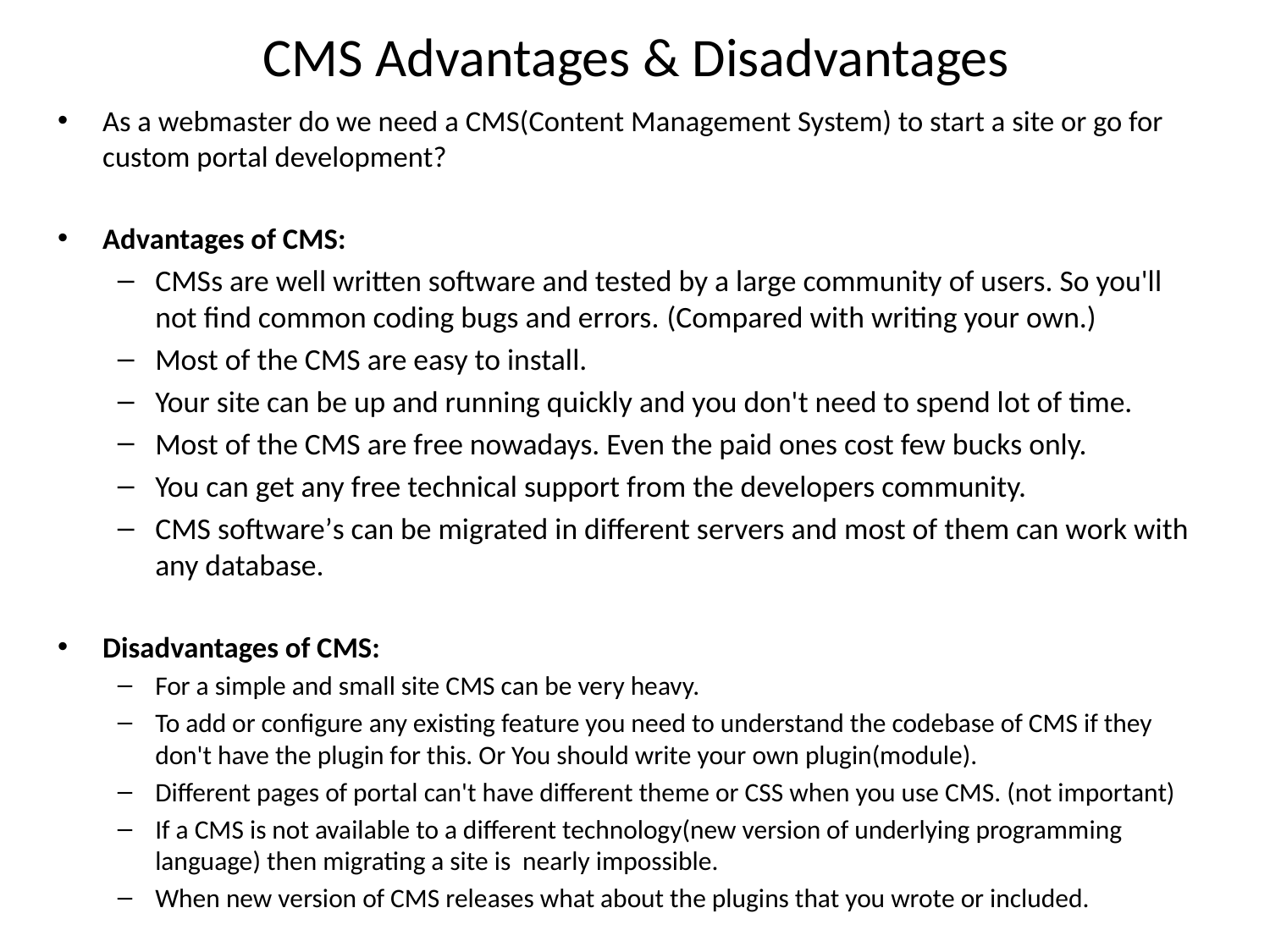

# CMS Advantages & Disadvantages
As a webmaster do we need a CMS(Content Management System) to start a site or go for custom portal development?

Advantages of CMS:
CMSs are well written software and tested by a large community of users. So you'll not find common coding bugs and errors. (Compared with writing your own.)
Most of the CMS are easy to install.
Your site can be up and running quickly and you don't need to spend lot of time.
Most of the CMS are free nowadays. Even the paid ones cost few bucks only.
You can get any free technical support from the developers community.
CMS software’s can be migrated in different servers and most of them can work with any database.

Disadvantages of CMS:
For a simple and small site CMS can be very heavy.
To add or configure any existing feature you need to understand the codebase of CMS if they don't have the plugin for this. Or You should write your own plugin(module).
Different pages of portal can't have different theme or CSS when you use CMS. (not important)
If a CMS is not available to a different technology(new version of underlying programming language) then migrating a site is  nearly impossible.
When new version of CMS releases what about the plugins that you wrote or included.